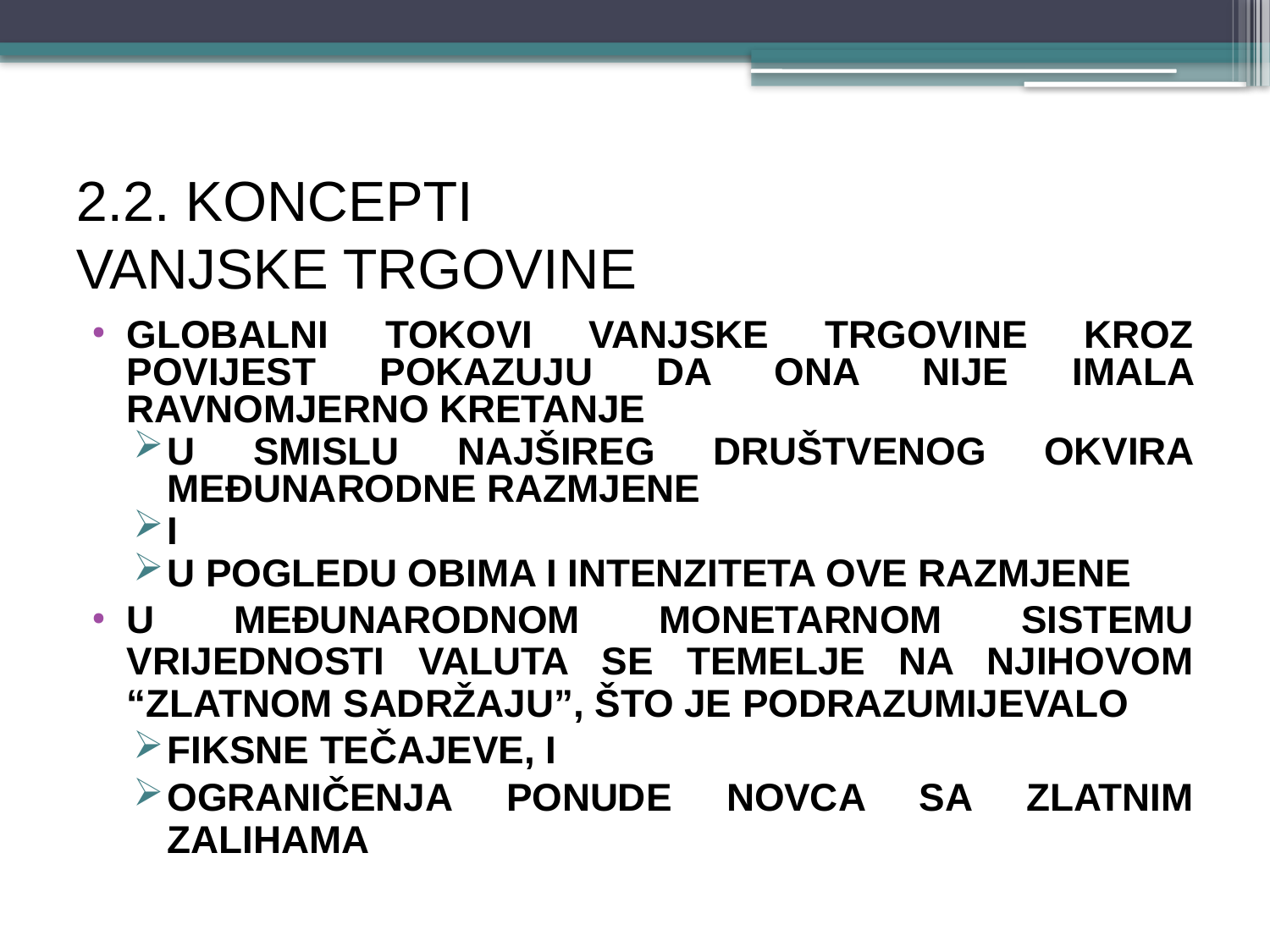

# 2.2. KONCEPTI VANJSKE TRGOVINE
GLOBALNI TOKOVI VANJSKE TRGOVINE KROZ POVIJEST POKAZUJU DA ONA NIJE IMALA RAVNOMJERNO KRETANJE
U SMISLU NAJŠIREG DRUŠTVENOG OKVIRA MEĐUNARODNE RAZMJENE
I
U POGLEDU OBIMA I INTENZITETA OVE RAZMJENE
U MEĐUNARODNOM MONETARNOM SISTEMU VRIJEDNOSTI VALUTA SE TEMELJE NA NJIHOVOM “ZLATNOM SADRŽAJU”, ŠTO JE PODRAZUMIJEVALO
FIKSNE TEČAJEVE, I
OGRANIČENJA PONUDE NOVCA SA ZLATNIM ZALIHAMA